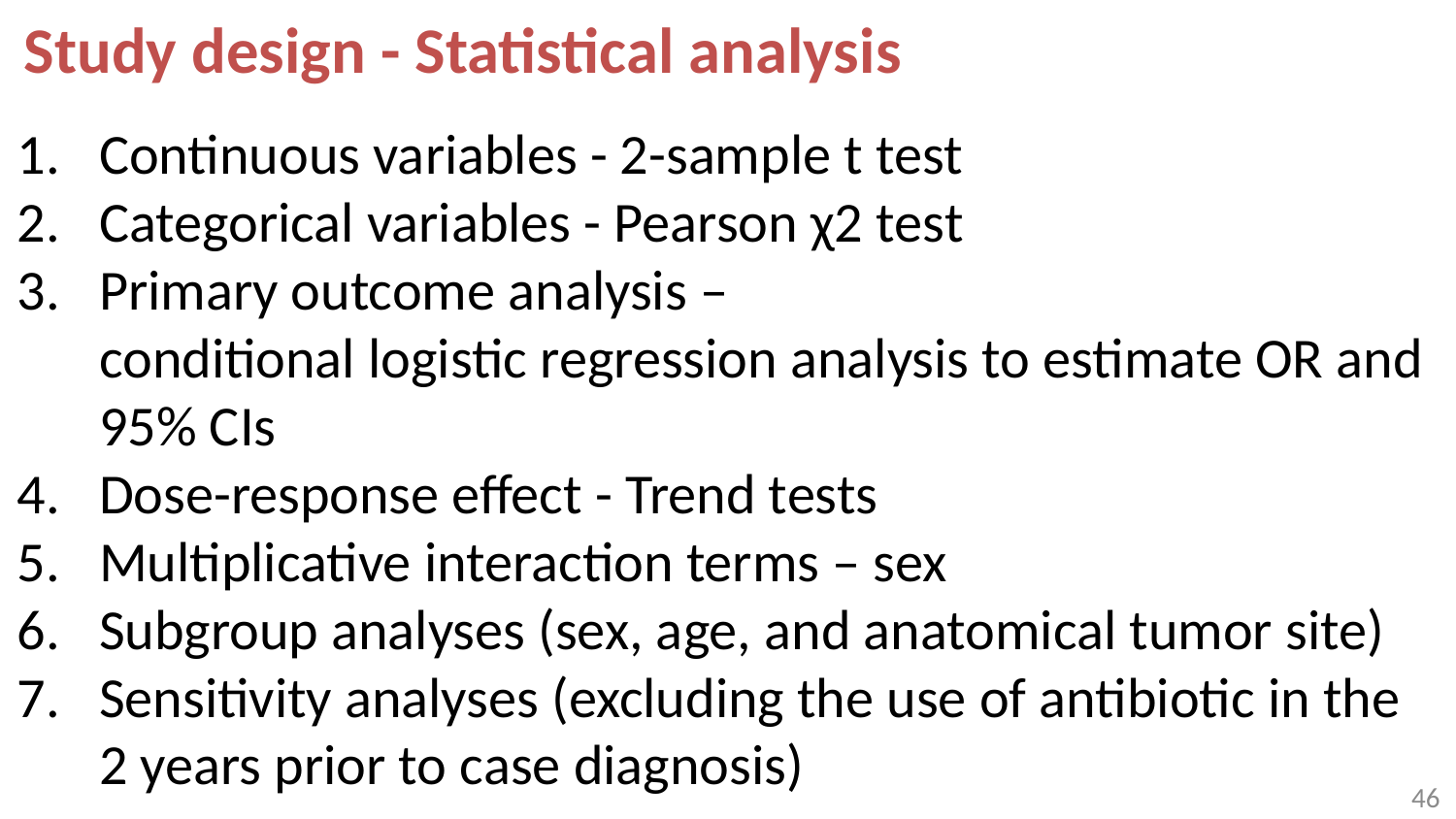

Study design - Statistical analysis
Continuous variables - 2-sample t test
Categorical variables - Pearson χ2 test
Primary outcome analysis –
conditional logistic regression analysis to estimate OR and 95% CIs
Dose-response effect - Trend tests
Multiplicative interaction terms – sex
Subgroup analyses (sex, age, and anatomical tumor site)
Sensitivity analyses (excluding the use of antibiotic in the 2 years prior to case diagnosis)

46